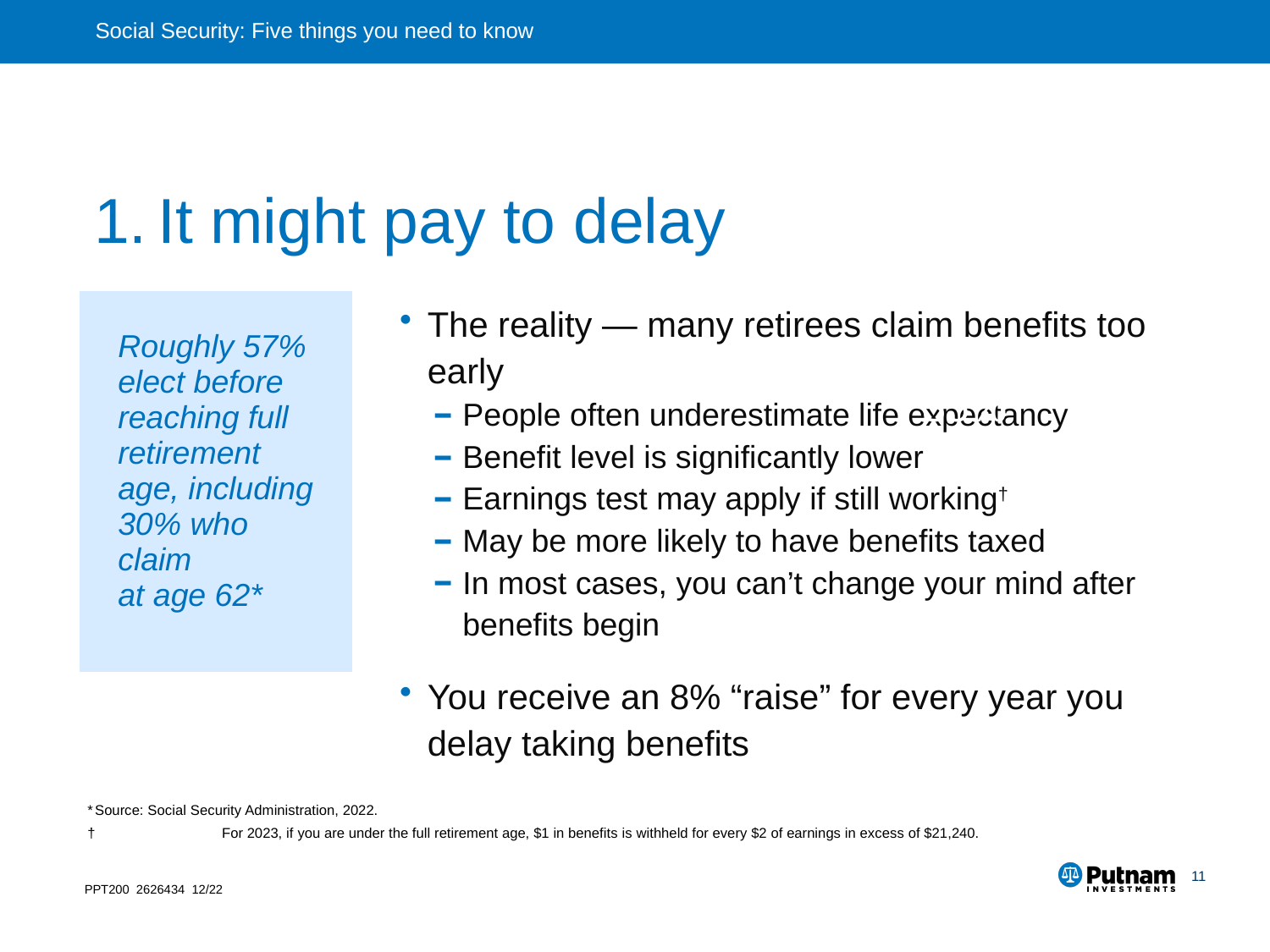

# 1.	It might pay to delay
| Roughly 57% elect before reaching full retirement age, including 30% who claim at age 62\* |
| --- |
The reality — many retirees claim benefits too early
People often underestimate life expectancy
Benefit level is significantly lower
Earnings test may apply if still working†
May be more likely to have benefits taxed
In most cases, you can’t change your mind after benefits begin
You receive an 8% “raise” for every year you delay taking benefits
35%
*	Source: Social Security Administration, 2022.
†	For 2023, if you are under the full retirement age, $1 in benefits is withheld for every $2 of earnings in excess of $21,240.